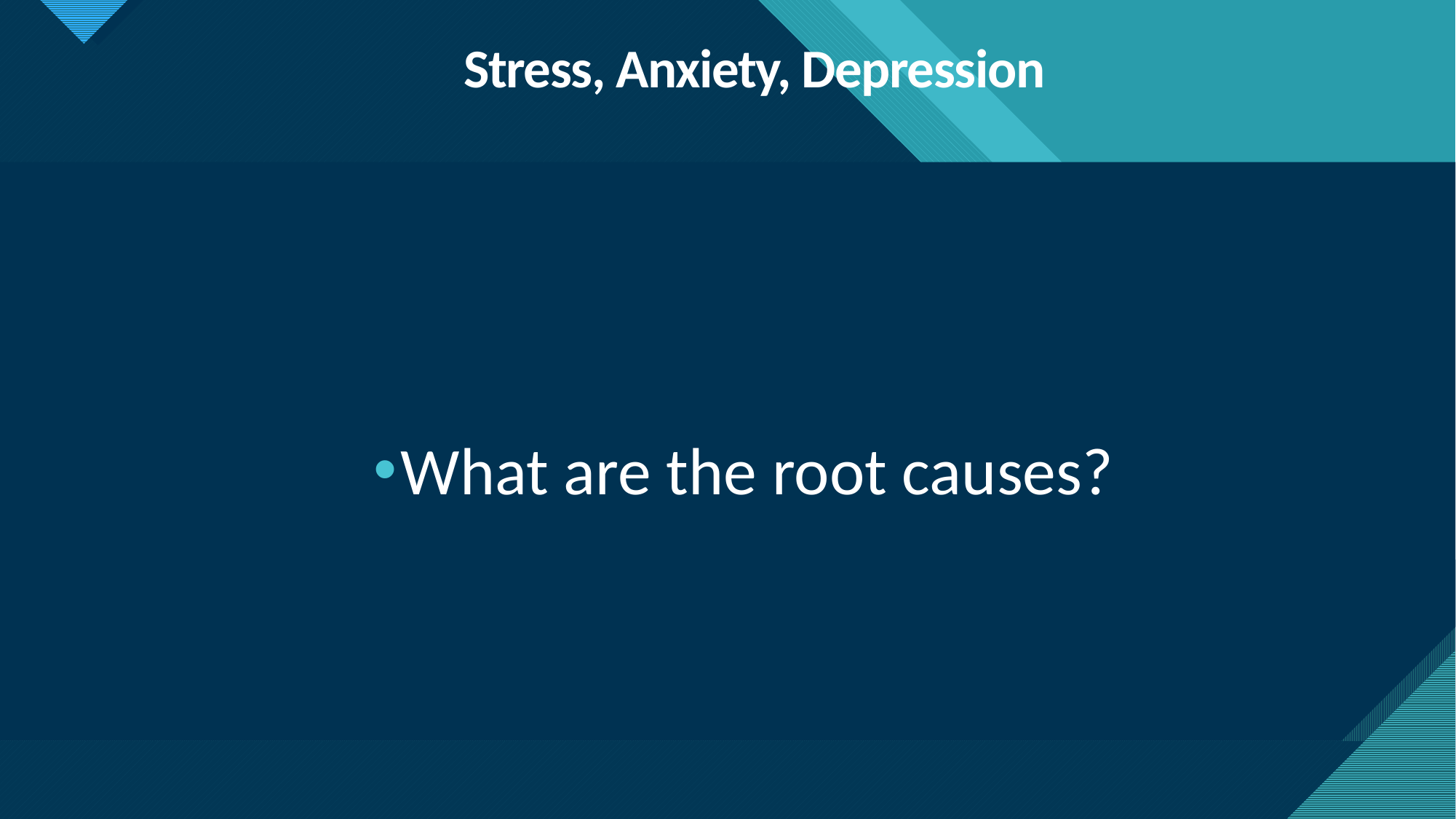

# Stress, Anxiety, Depression
What are the root causes?